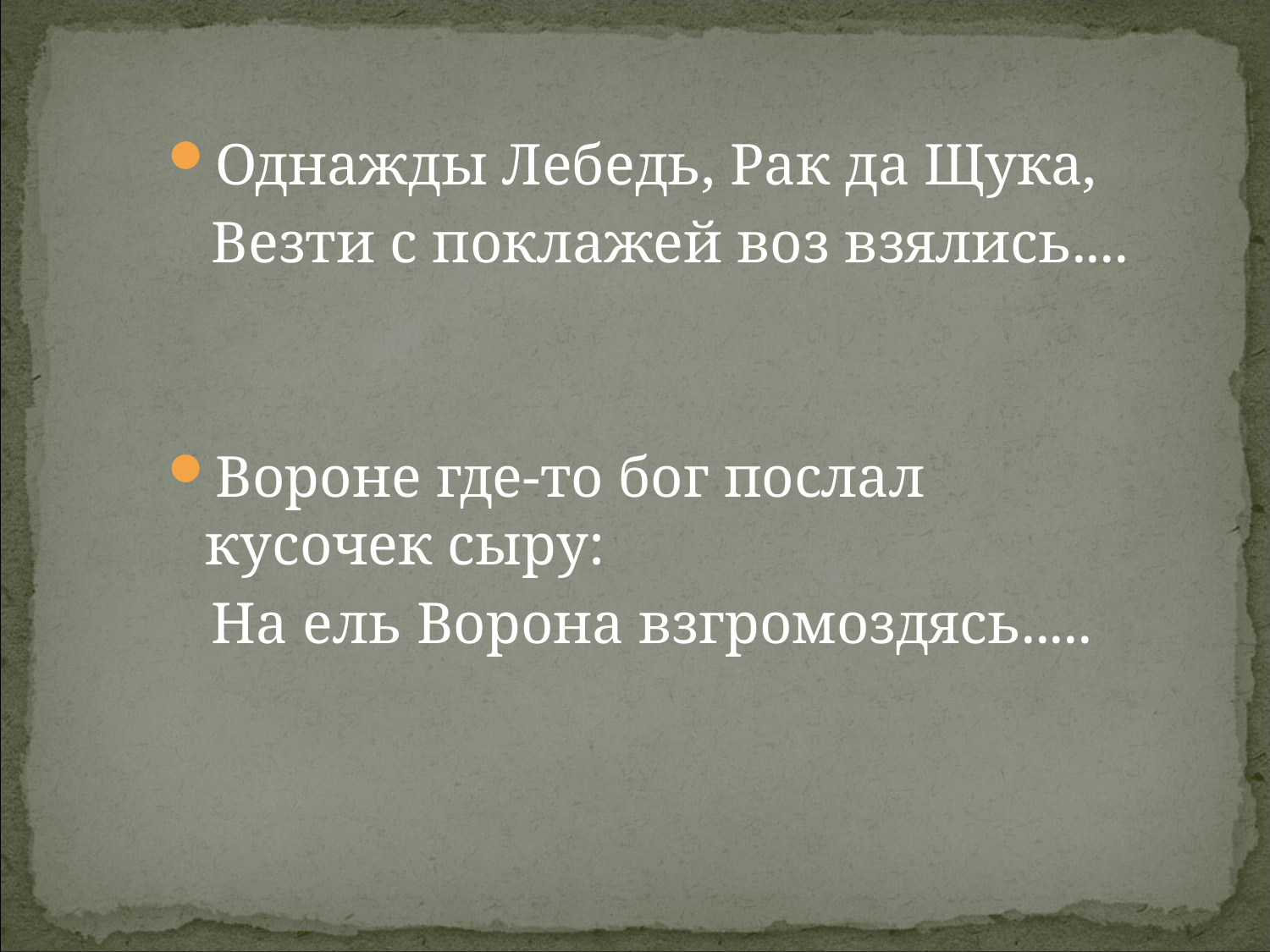

#

Однажды Лебедь, Рак да Щука,
   Везти с поклажей воз взялись....

Вороне где-то бог послал кусочек сыру:
   На ель Ворона взгромоздясь.....